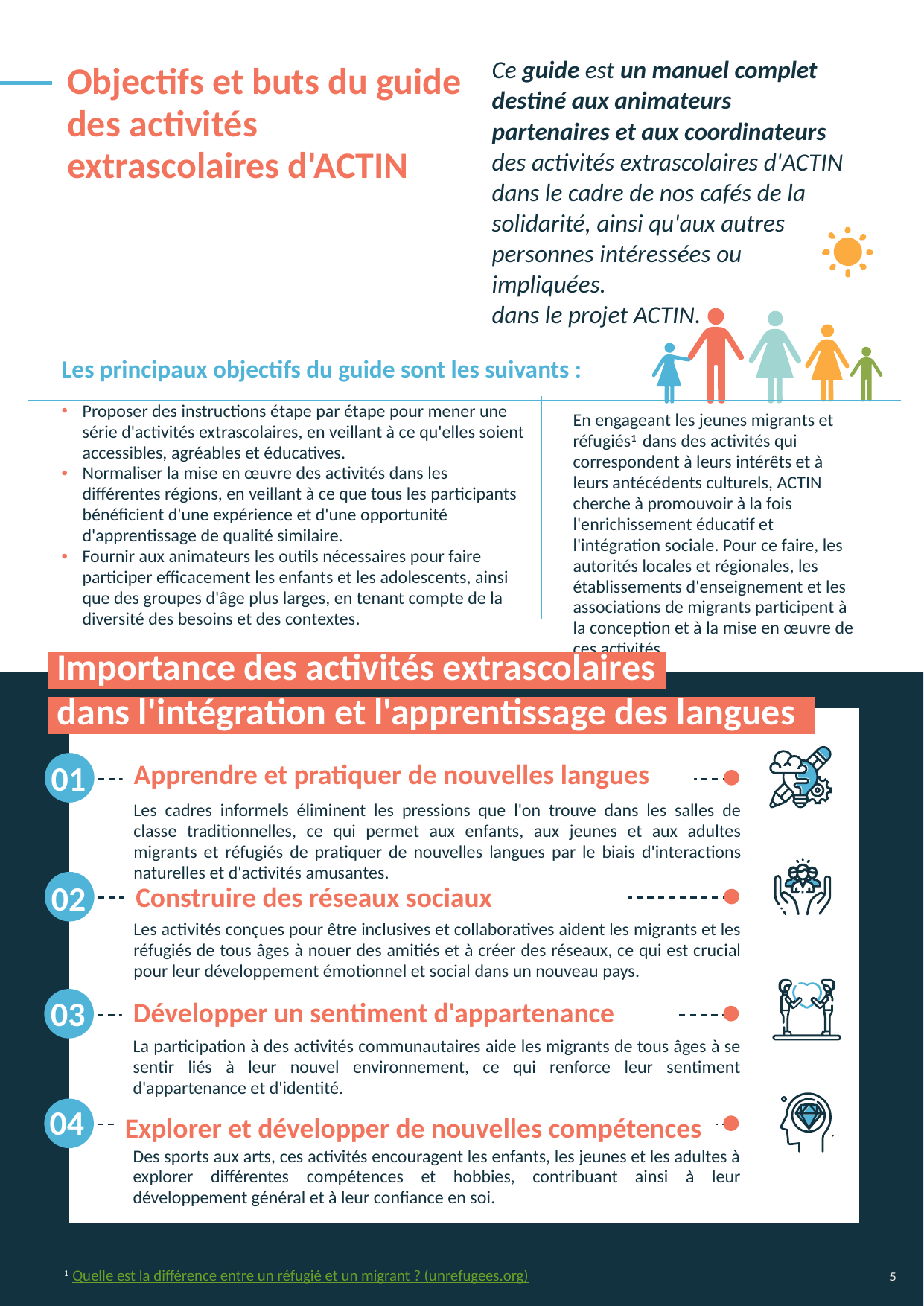

Ce guide est un manuel complet destiné aux animateurs partenaires et aux coordinateurs des activités extrascolaires d'ACTIN dans le cadre de nos cafés de la solidarité, ainsi qu'aux autres personnes intéressées ou impliquées.
dans le projet ACTIN.
Objectifs et buts du guide des activités extrascolaires d'ACTIN

Les principaux objectifs du guide sont les suivants :
Proposer des instructions étape par étape pour mener une série d'activités extrascolaires, en veillant à ce qu'elles soient accessibles, agréables et éducatives.
Normaliser la mise en œuvre des activités dans les différentes régions, en veillant à ce que tous les participants bénéficient d'une expérience et d'une opportunité d'apprentissage de qualité similaire.
Fournir aux animateurs les outils nécessaires pour faire participer efficacement les enfants et les adolescents, ainsi que des groupes d'âge plus larges, en tenant compte de la diversité des besoins et des contextes.

Contribuer au suivi et à l'évaluation des activités, en aidant les parties prenantes à mesurer l'efficacité et à procéder à des ajustements en connaissance de cause.

En engageant les jeunes migrants et réfugiés1  dans des activités qui correspondent à leurs intérêts et à leurs antécédents culturels, ACTIN cherche à promouvoir à la fois l'enrichissement éducatif et l'intégration sociale. Pour ce faire, les autorités locales et régionales, les établissements d'enseignement et les associations de migrants participent à la conception et à la mise en œuvre de ces activités.
 Importance des activités extrascolaires.
 dans l'intégration et l'apprentissage des langues.

Apprendre et pratiquer de nouvelles langues

01

Les cadres informels éliminent les pressions que l'on trouve dans les salles de classe traditionnelles, ce qui permet aux enfants, aux jeunes et aux adultes migrants et réfugiés de pratiquer de nouvelles langues par le biais d'interactions naturelles et d'activités amusantes.

02

Construire des réseaux sociaux
Les activités conçues pour être inclusives et collaboratives aident les migrants et les réfugiés de tous âges à nouer des amitiés et à créer des réseaux, ce qui est crucial pour leur développement émotionnel et social dans un nouveau pays.

03

Développer un sentiment d'appartenance
La participation à des activités communautaires aide les migrants de tous âges à se sentir liés à leur nouvel environnement, ce qui renforce leur sentiment d'appartenance et d'identité.

04

Explorer et développer de nouvelles compétences
Des sports aux arts, ces activités encouragent les enfants, les jeunes et les adultes à explorer différentes compétences et hobbies, contribuant ainsi à leur développement général et à leur confiance en soi.
1  Quelle est la différence entre un réfugié et un migrant ? (unrefugees.org)
5